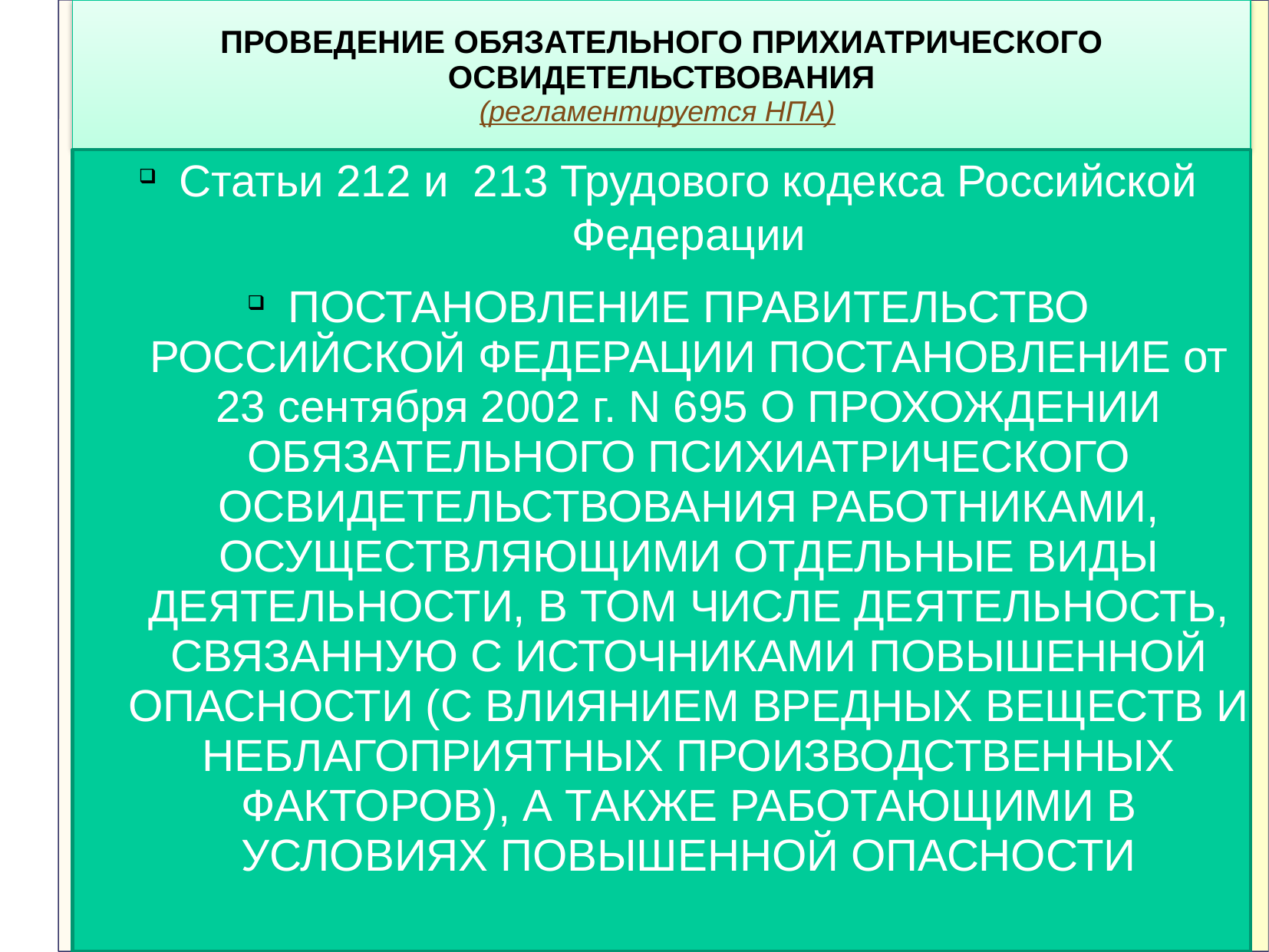

# ПРОВЕДЕНИЕ ОБЯЗАТЕЛЬНОГО ПРИХИАТРИЧЕСКОГО ОСВИДЕТЕЛЬСТВОВАНИЯ (регламентируется НПА)
Статьи 212 и  213 Трудового кодекса Российской Федерации
ПОСТАНОВЛЕНИЕ ПРАВИТЕЛЬСТВО РОССИЙСКОЙ ФЕДЕРАЦИИ ПОСТАНОВЛЕНИЕ от 23 сентября 2002 г. N 695 О ПРОХОЖДЕНИИ ОБЯЗАТЕЛЬНОГО ПСИХИАТРИЧЕСКОГО ОСВИДЕТЕЛЬСТВОВАНИЯ РАБОТНИКАМИ, ОСУЩЕСТВЛЯЮЩИМИ ОТДЕЛЬНЫЕ ВИДЫ ДЕЯТЕЛЬНОСТИ, В ТОМ ЧИСЛЕ ДЕЯТЕЛЬНОСТЬ, СВЯЗАННУЮ С ИСТОЧНИКАМИ ПОВЫШЕННОЙ ОПАСНОСТИ (С ВЛИЯНИЕМ ВРЕДНЫХ ВЕЩЕСТВ И НЕБЛАГОПРИЯТНЫХ ПРОИЗВОДСТВЕННЫХ ФАКТОРОВ), А ТАКЖЕ РАБОТАЮЩИМИ В УСЛОВИЯХ ПОВЫШЕННОЙ ОПАСНОСТИ